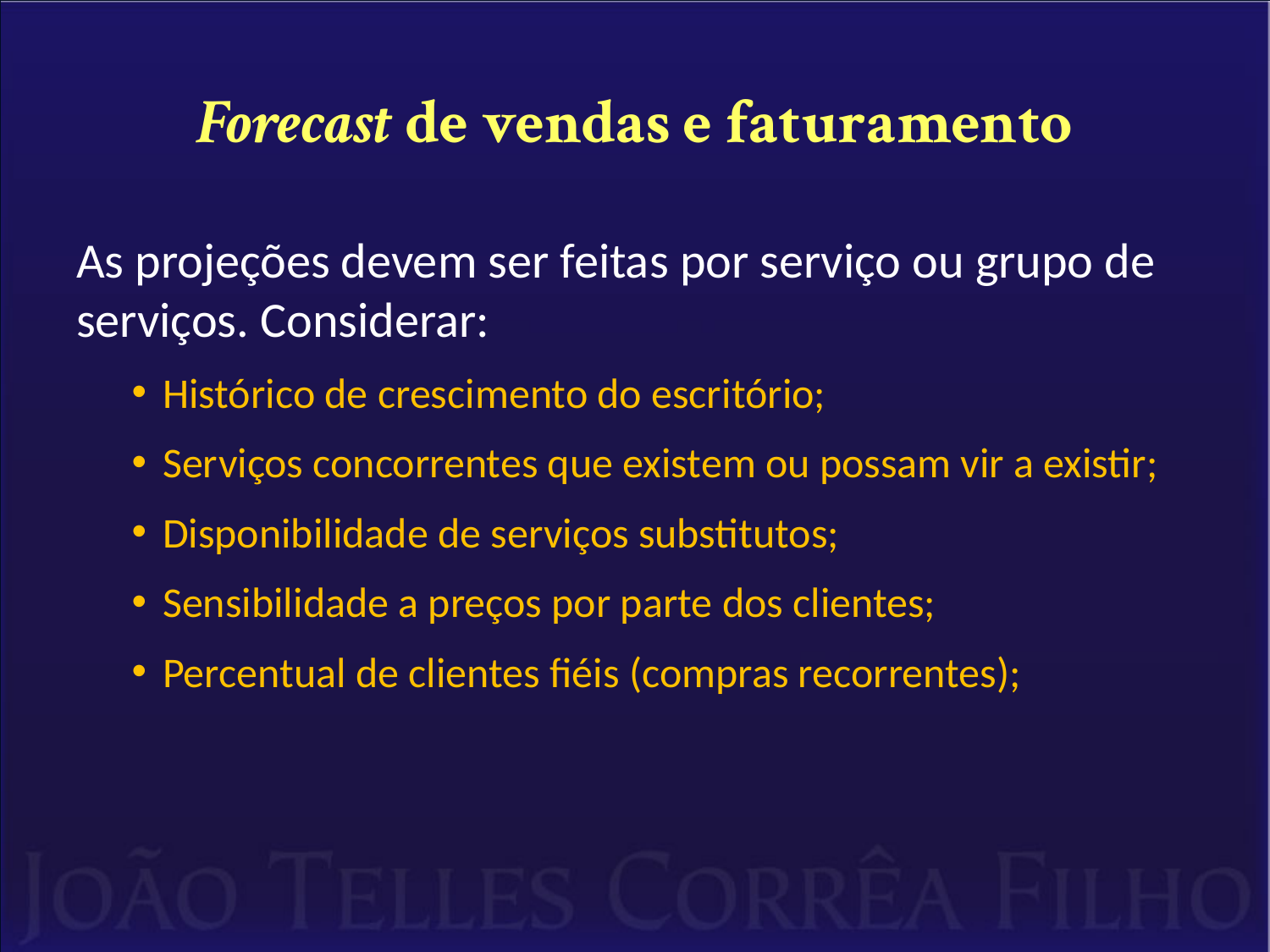

# Forecast de vendas e faturamento
As projeções devem ser feitas por serviço ou grupo de serviços. Considerar:
Histórico de crescimento do escritório;
Serviços concorrentes que existem ou possam vir a existir;
Disponibilidade de serviços substitutos;
Sensibilidade a preços por parte dos clientes;
Percentual de clientes fiéis (compras recorrentes);